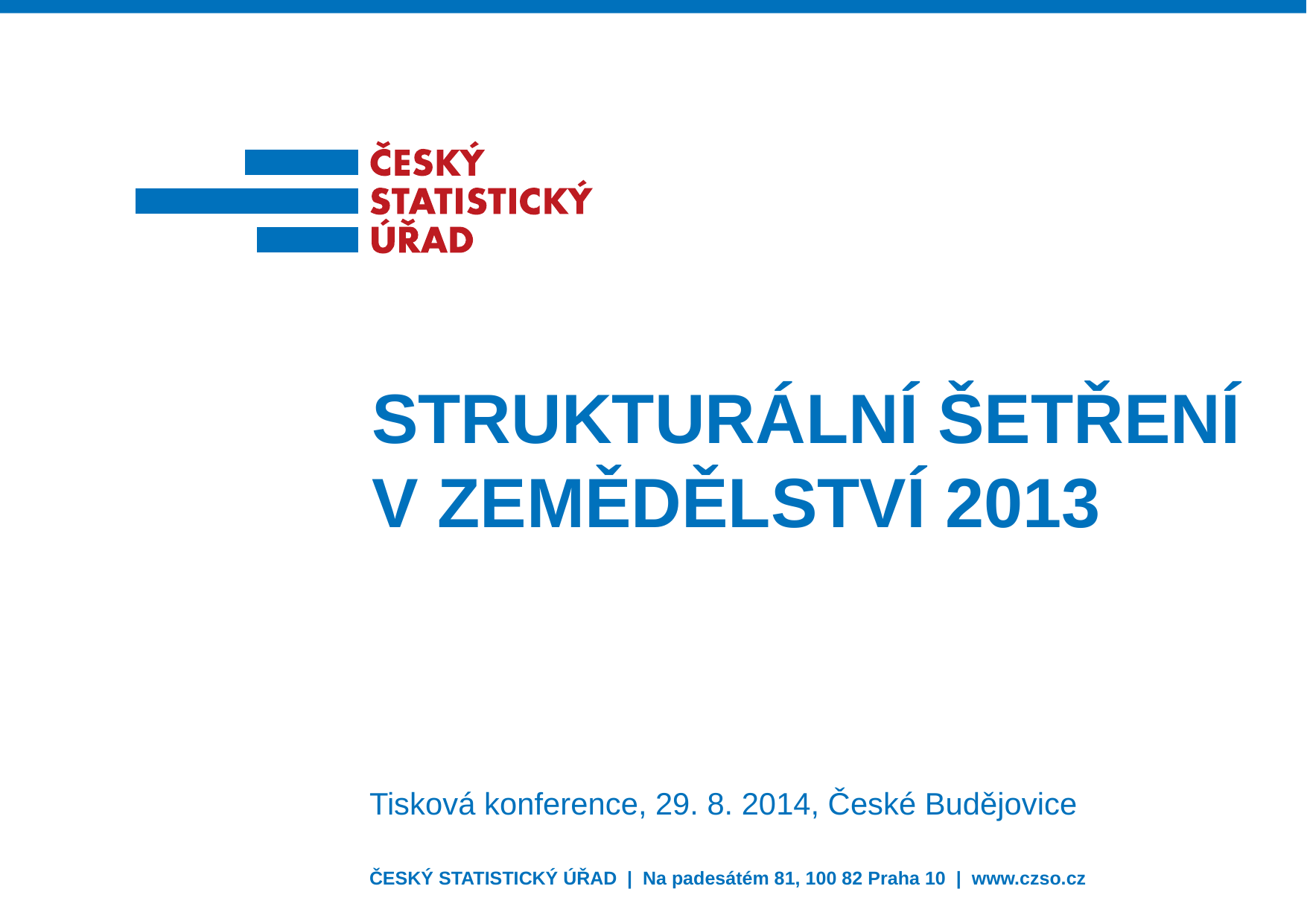

Strukturální šetření
v zemědělství 2013

Tisková konference, 29. 8. 2014, České Budějovice